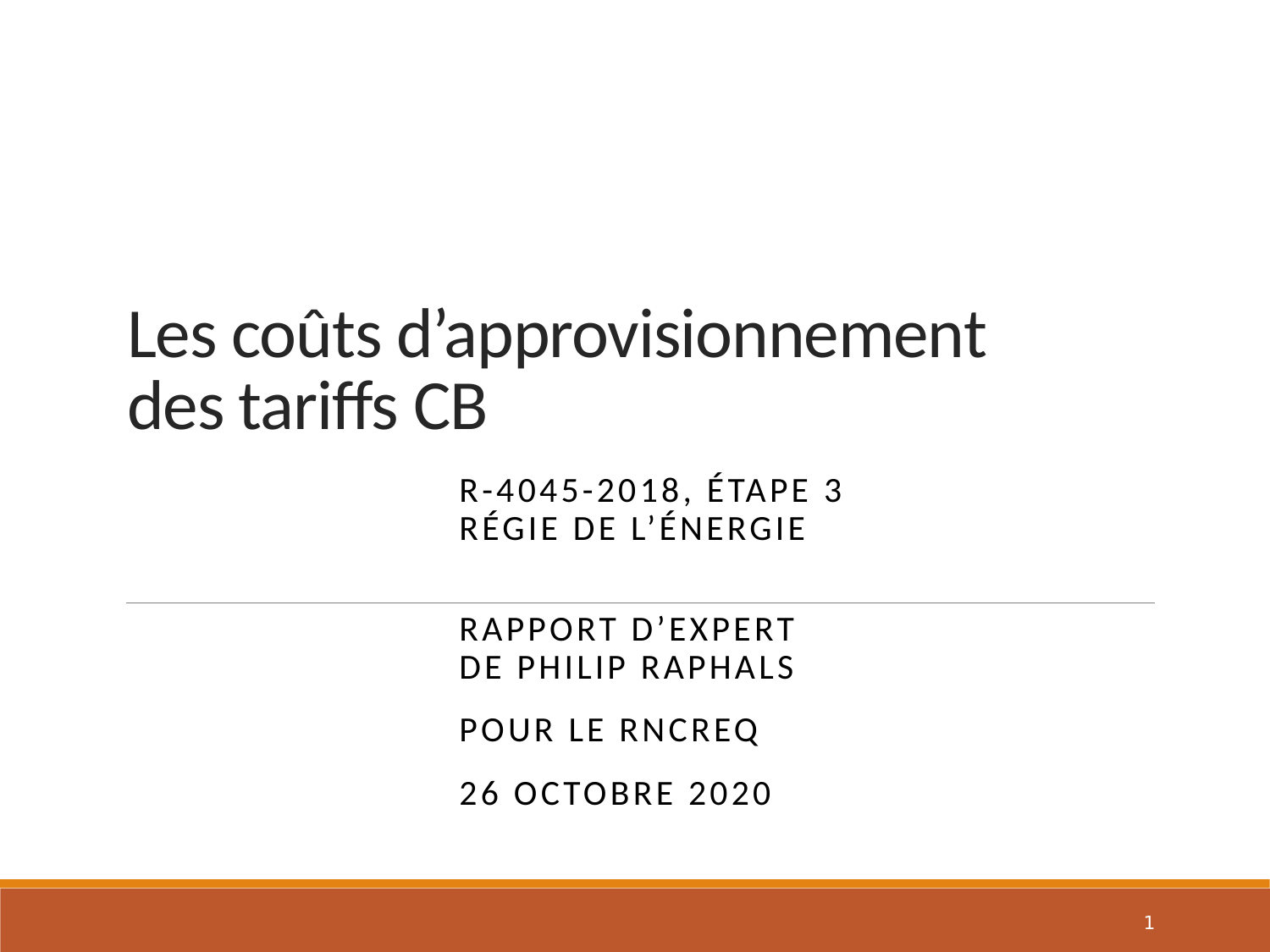

# Les coûts d’approvisionnement des tariffs CB
R-4045-2018, étape 3
RÉGIE DE L’ÉNERGIE
Rapport d’expert
de Philip Raphals
pour le RNCREQ
26 octobre 2020
1